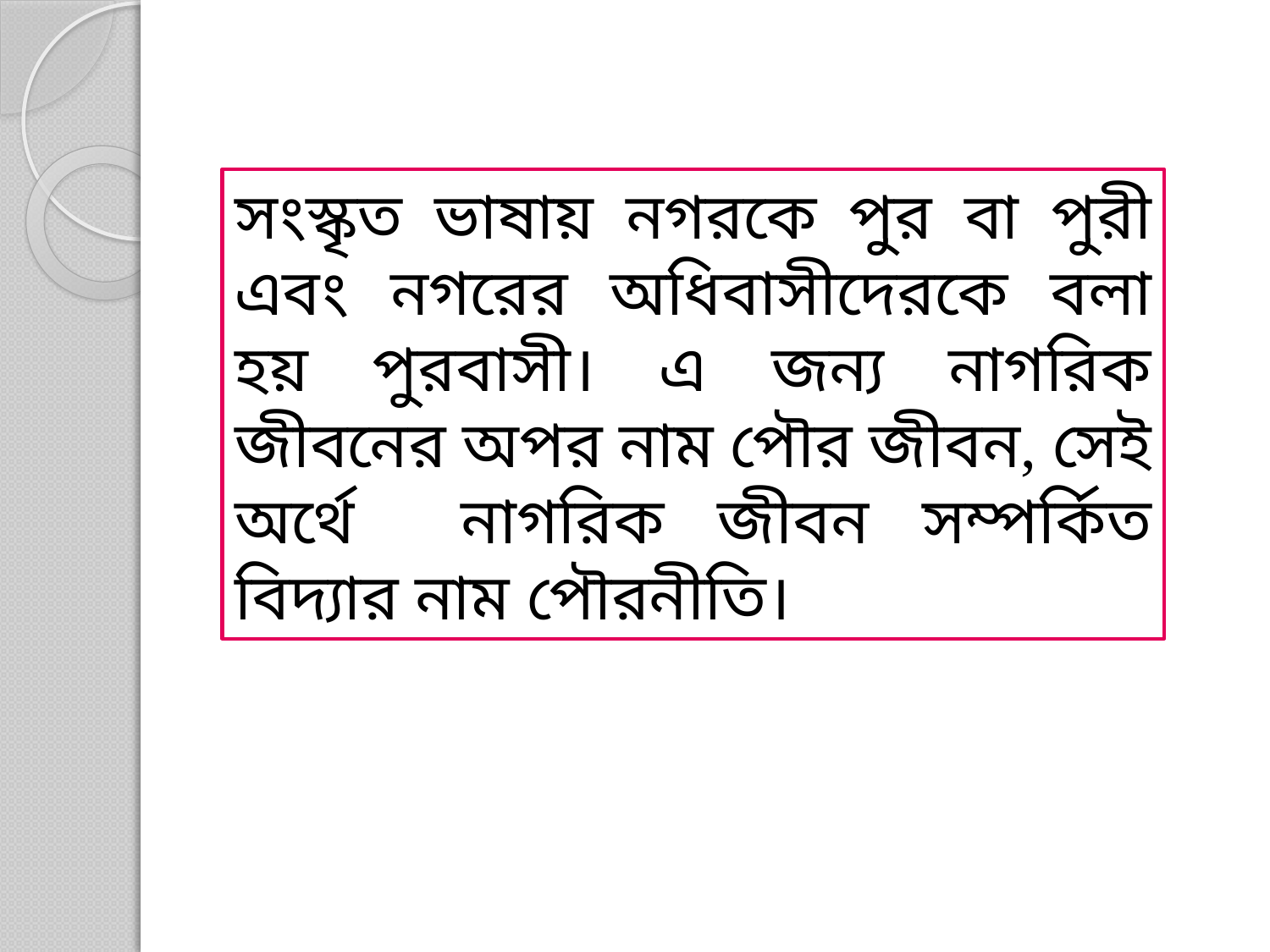

সংস্কৃত ভাষায় নগরকে পুর বা পুরী এবং নগরের অধিবাসীদেরকে বলা হয় পুরবাসী। এ জন্য নাগরিক জীবনের অপর নাম পৌর জীবন, সেই অর্থে  নাগরিক জীবন সম্পর্কিত বিদ্যার নাম পৌরনীতি।